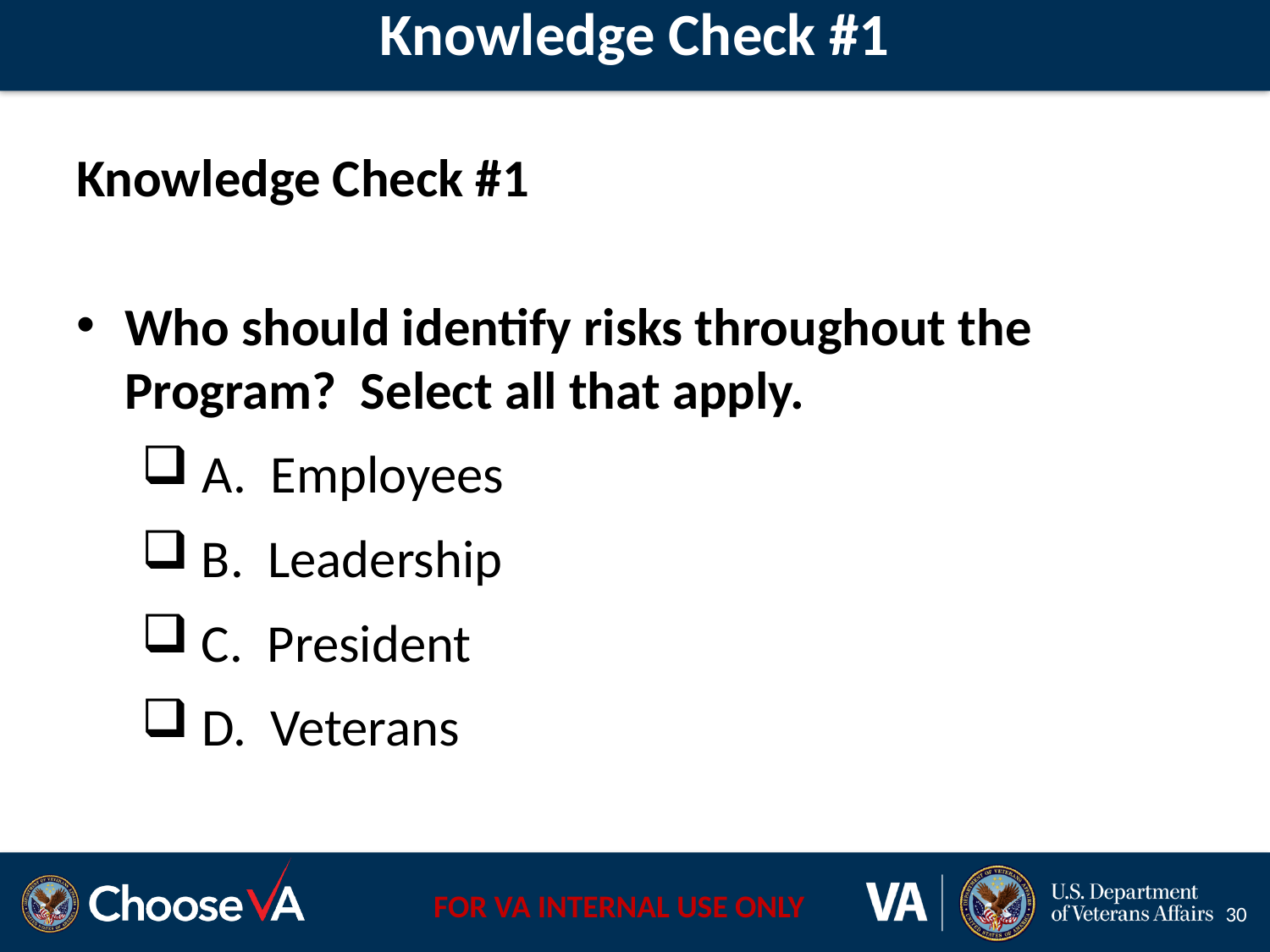

# Knowledge Check #1
Knowledge Check #1

Who should identify risks throughout the Program?  Select all that apply.
 A.  Employees
 B.  Leadership
 C.  President
 D.  Veterans

30